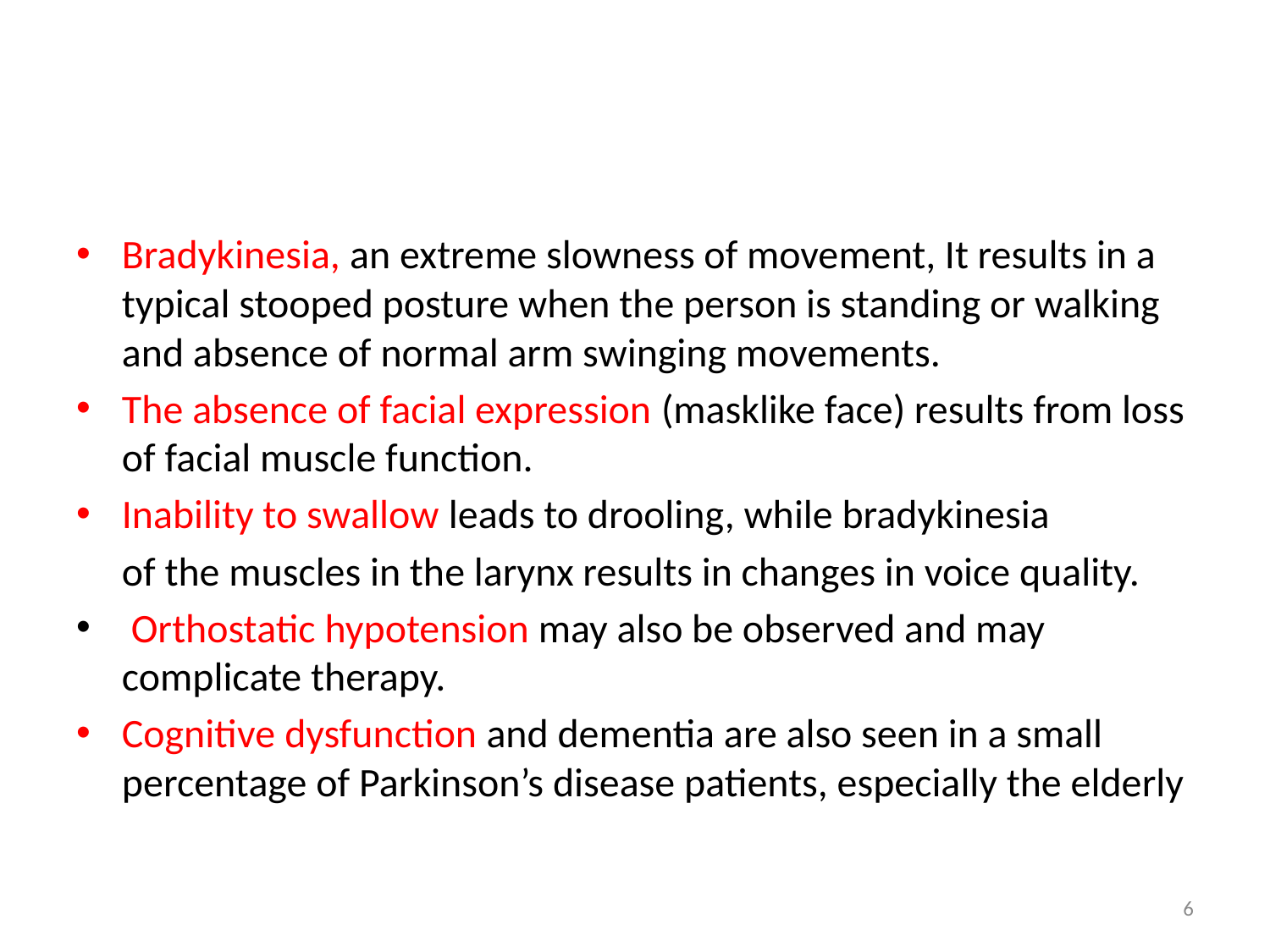

#
Bradykinesia, an extreme slowness of movement, It results in a typical stooped posture when the person is standing or walking and absence of normal arm swinging movements.
The absence of facial expression (masklike face) results from loss of facial muscle function.
Inability to swallow leads to drooling, while bradykinesia
	of the muscles in the larynx results in changes in voice quality.
 Orthostatic hypotension may also be observed and may complicate therapy.
Cognitive dysfunction and dementia are also seen in a small percentage of Parkinson’s disease patients, especially the elderly
6